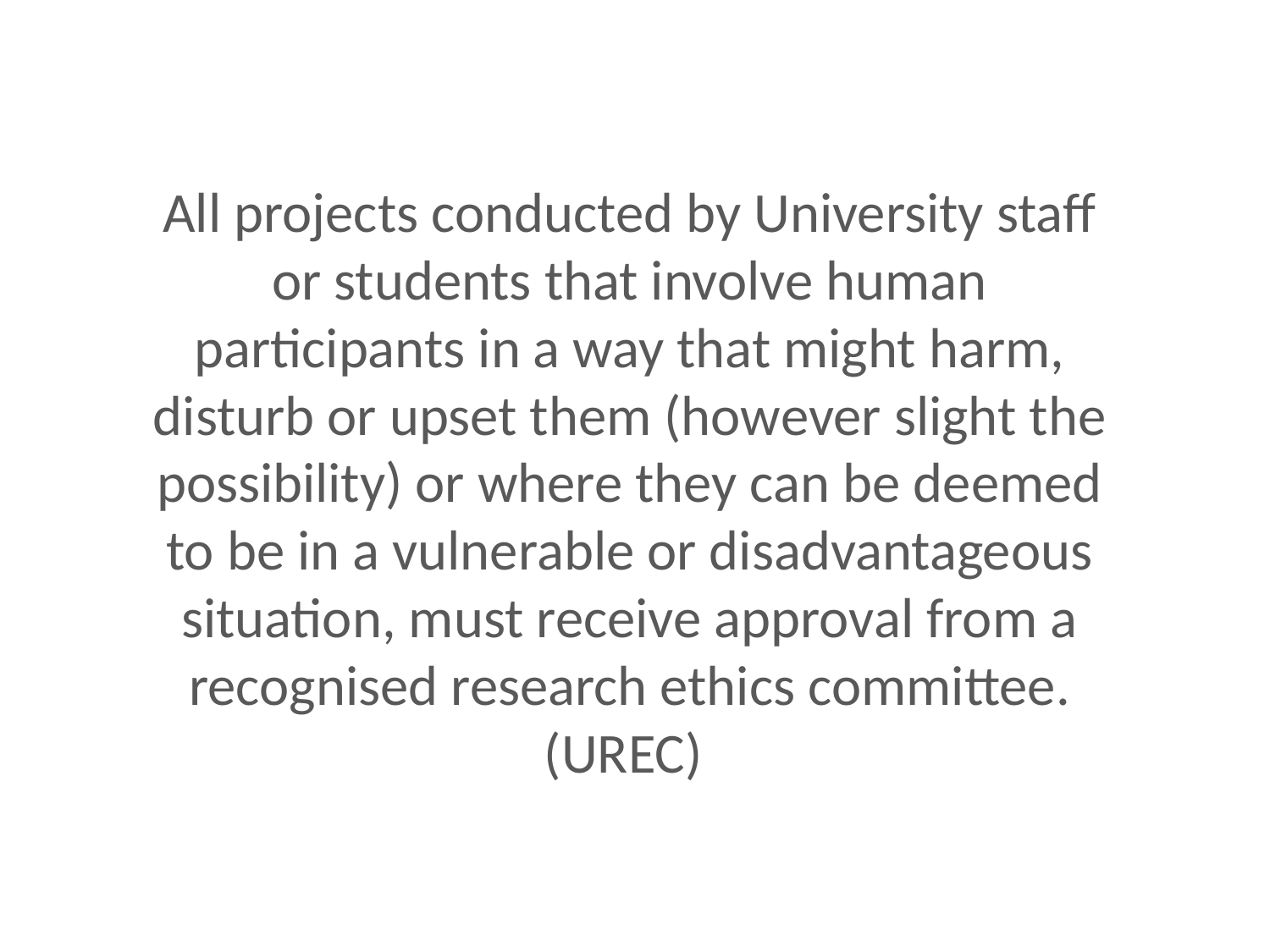

All projects conducted by University staff or students that involve human participants in a way that might harm, disturb or upset them (however slight the possibility) or where they can be deemed to be in a vulnerable or disadvantageous situation, must receive approval from a recognised research ethics committee. (UREC)